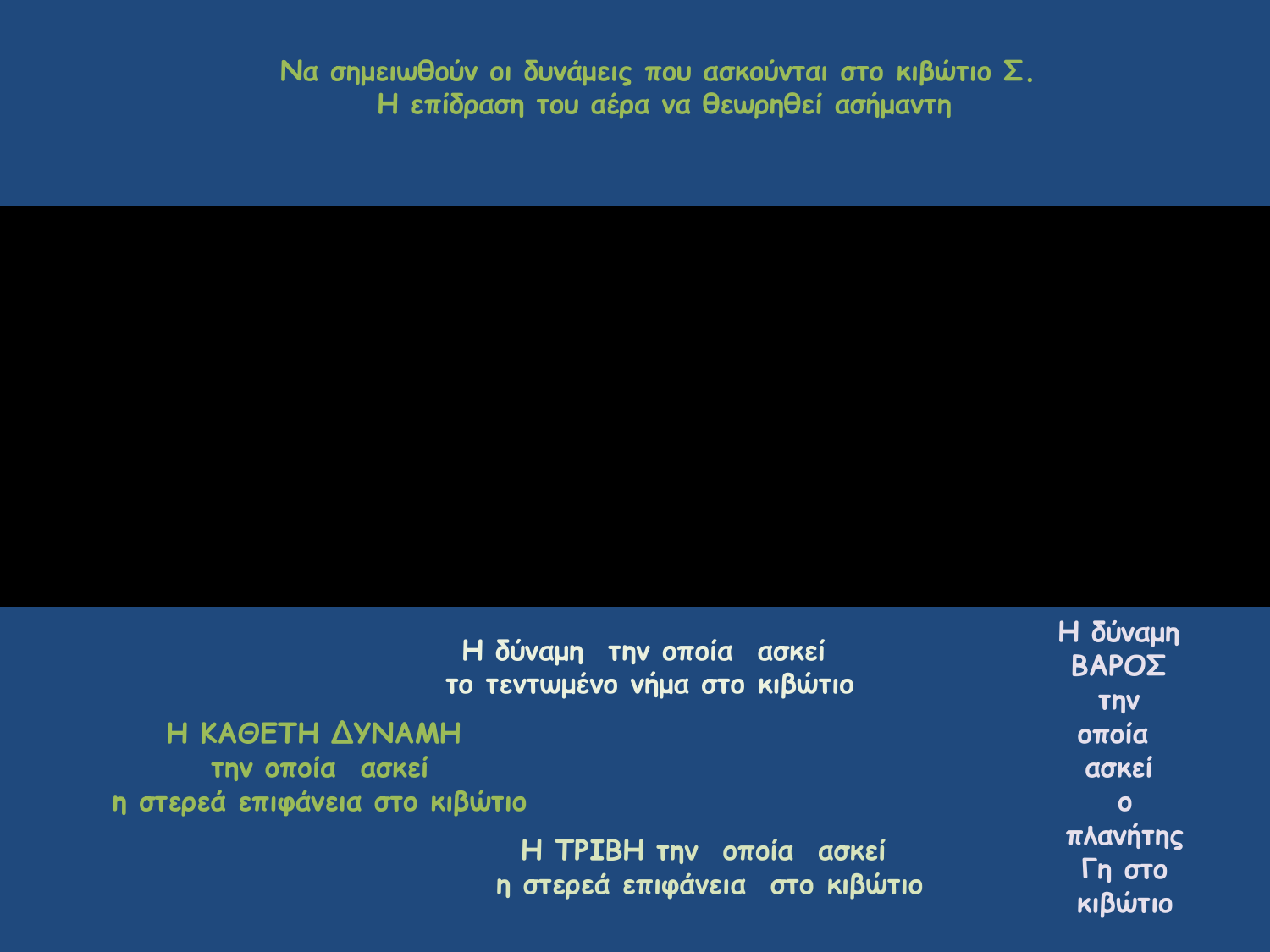

# Να σημειωθούν οι δυνάμεις που ασκούνται στο κιβώτιο Σ. Η επίδραση του αέρα να θεωρηθεί ασήμαντη

Σ

Η δύναμη  ΒΑΡΟΣ
την  οποία
ασκεί
ο πλανήτης Γη στο κιβώτιο
Η δύναμη  την οποία  ασκεί
το τεντωμένο νήμα στο κιβώτιο
Η ΚΑΘΕΤΗ ΔΥΝΑΜΗ
 την οποία  ασκεί
η στερεά επιφάνεια στο κιβώτιο
Η ΤΡΙΒΗ την  οποία  ασκεί
η στερεά επιφάνεια  στο κιβώτιο